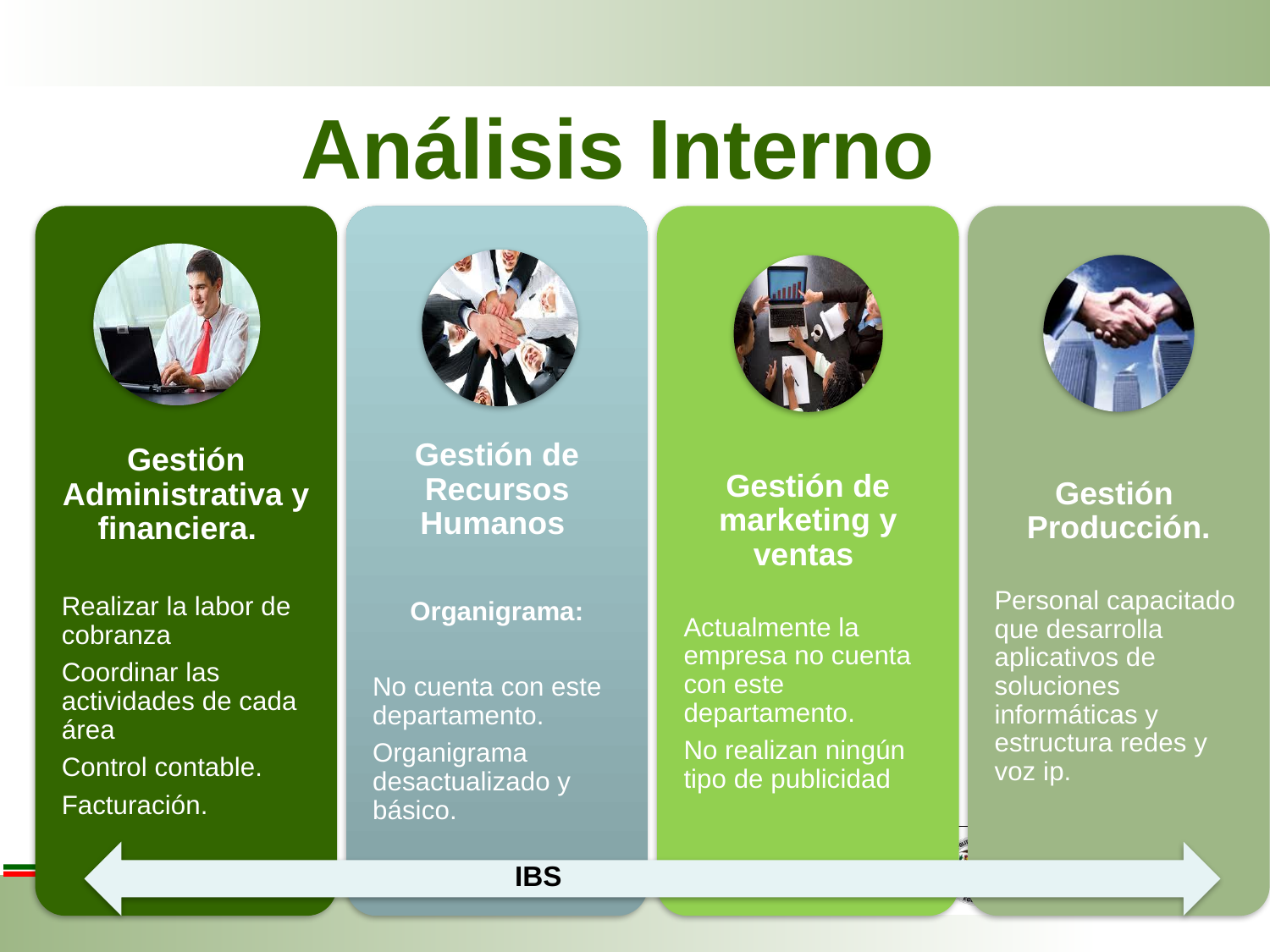

Análisis Interno
Gestión Administrativa y financiera.

Realizar la labor de cobranza
Coordinar las actividades de cada área
Control contable.
Facturación.
Gestión de Recursos Humanos

Organigrama:

No cuenta con este departamento.
Organigrama desactualizado y básico.
Gestión de marketing y ventas

Actualmente la empresa no cuenta con este departamento.
No realizan ningún tipo de publicidad
Gestión  Producción.

Personal capacitado que desarrolla aplicativos de soluciones informáticas y estructura redes y voz ip.
IBS